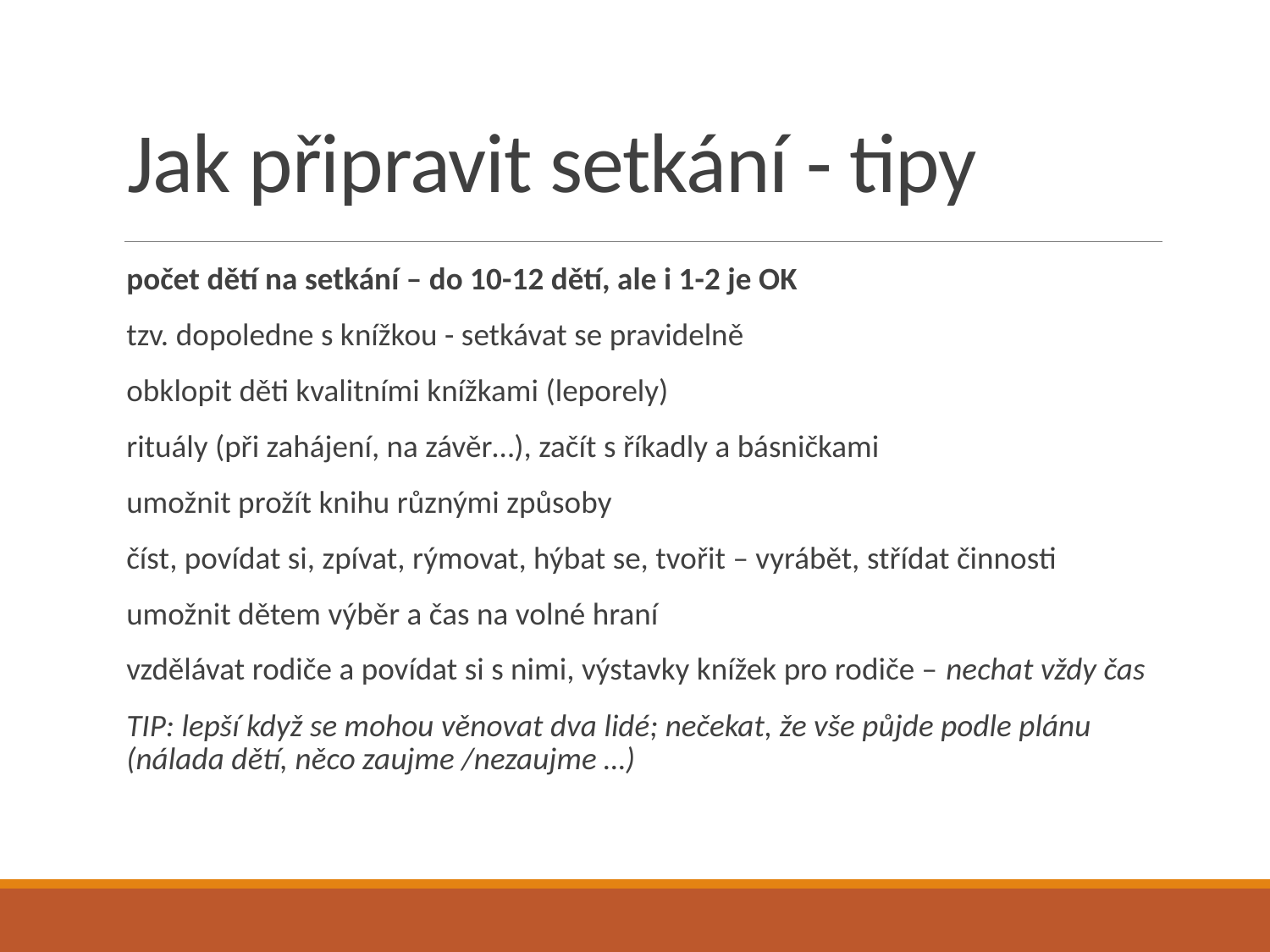

# Jak připravit setkání - tipy
počet dětí na setkání – do 10-12 dětí, ale i 1-2 je OK
tzv. dopoledne s knížkou - setkávat se pravidelně
obklopit děti kvalitními knížkami (leporely)
rituály (při zahájení, na závěr…), začít s říkadly a básničkami
umožnit prožít knihu různými způsoby
číst, povídat si, zpívat, rýmovat, hýbat se, tvořit – vyrábět, střídat činnosti
umožnit dětem výběr a čas na volné hraní
vzdělávat rodiče a povídat si s nimi, výstavky knížek pro rodiče – nechat vždy čas
TIP: lepší když se mohou věnovat dva lidé; nečekat, že vše půjde podle plánu (nálada dětí, něco zaujme /nezaujme …)